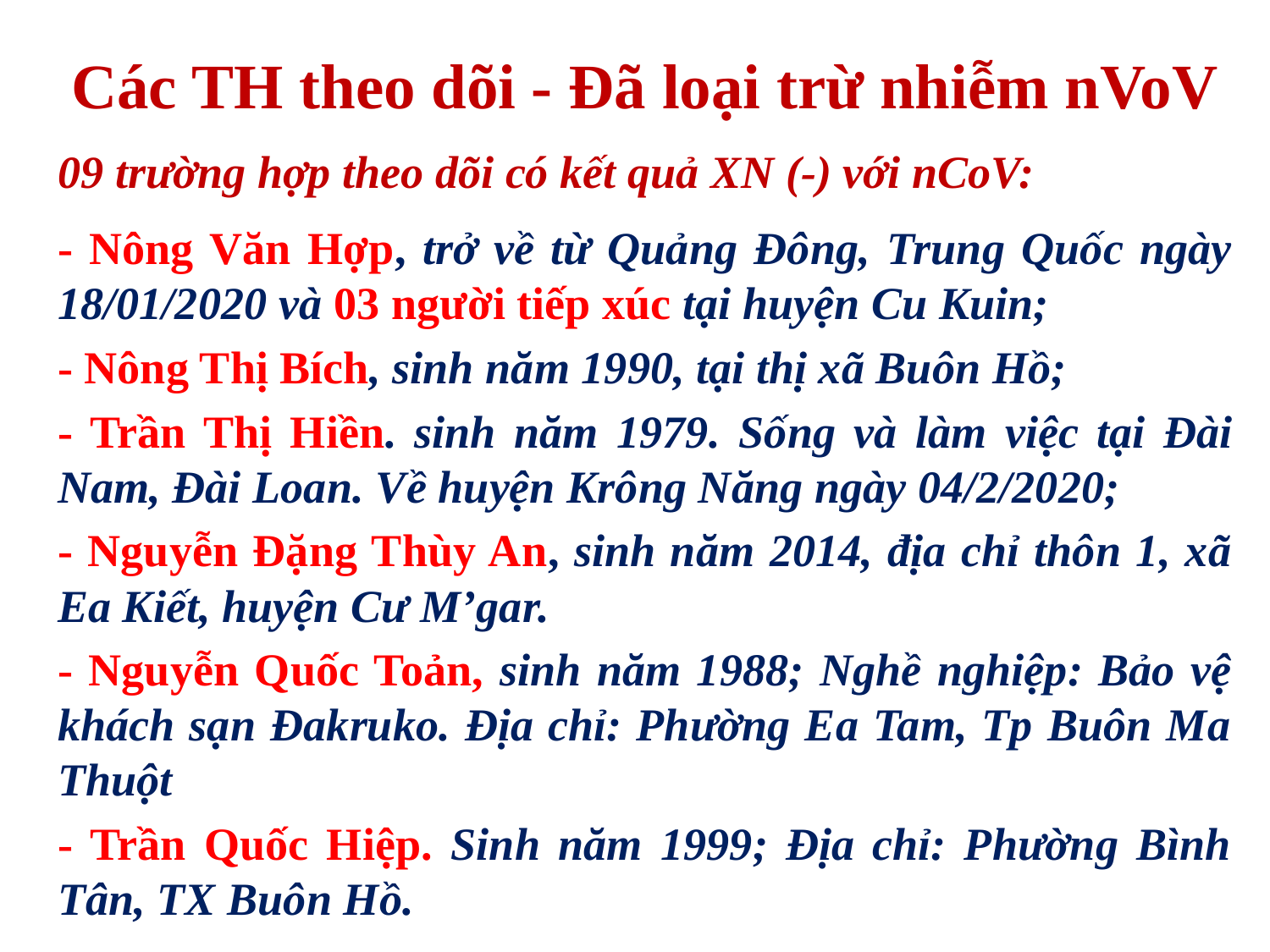

# Các TH theo dõi - Đã loại trừ nhiễm nVoV
09 trường hợp theo dõi có kết quả XN (-) với nCoV:

- Nông Văn Hợp, trở về từ Quảng Đông, Trung Quốc ngày 18/01/2020 và 03 người tiếp xúc tại huyện Cu Kuin;
- Nông Thị Bích, sinh năm 1990, tại thị xã Buôn Hồ;
- Trần Thị Hiền. sinh năm 1979. Sống và làm việc tại Đài Nam, Đài Loan. Về huyện Krông Năng ngày 04/2/2020;
- Nguyễn Đặng Thùy An, sinh năm 2014, địa chỉ thôn 1, xã Ea Kiết, huyện Cư M’gar.
- Nguyễn Quốc Toản, sinh năm 1988; Nghề nghiệp: Bảo vệ khách sạn Đakruko. Địa chỉ: Phường Ea Tam, Tp Buôn Ma Thuột
- Trần Quốc Hiệp. Sinh năm 1999; Địa chỉ: Phường Bình Tân, TX Buôn Hồ.